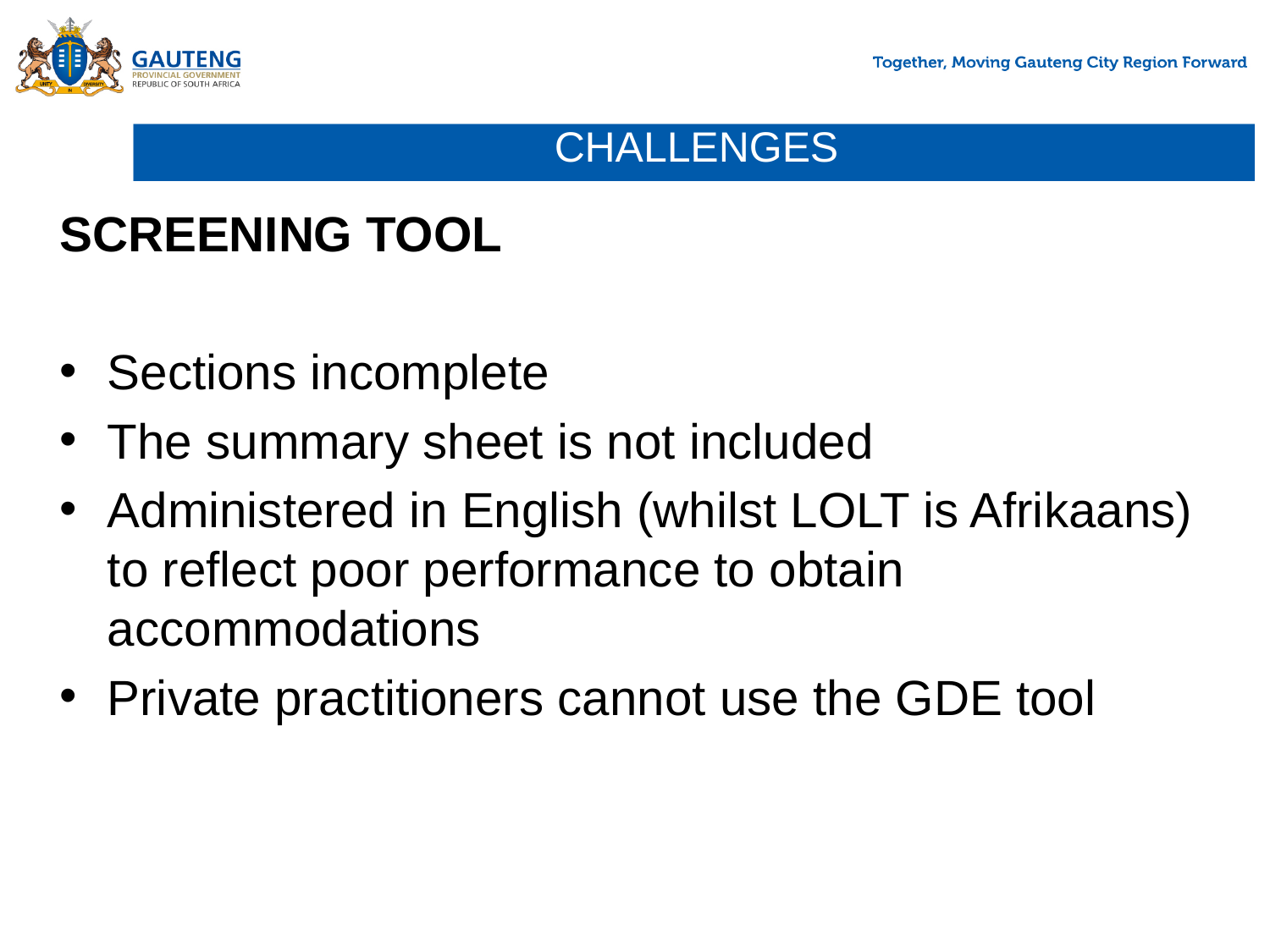

# CHALLENGES
SCREENING TOOL

Sections incomplete
The summary sheet is not included
Administered in English (whilst LOLT is Afrikaans) to reflect poor performance to obtain accommodations
Private practitioners cannot use the GDE tool